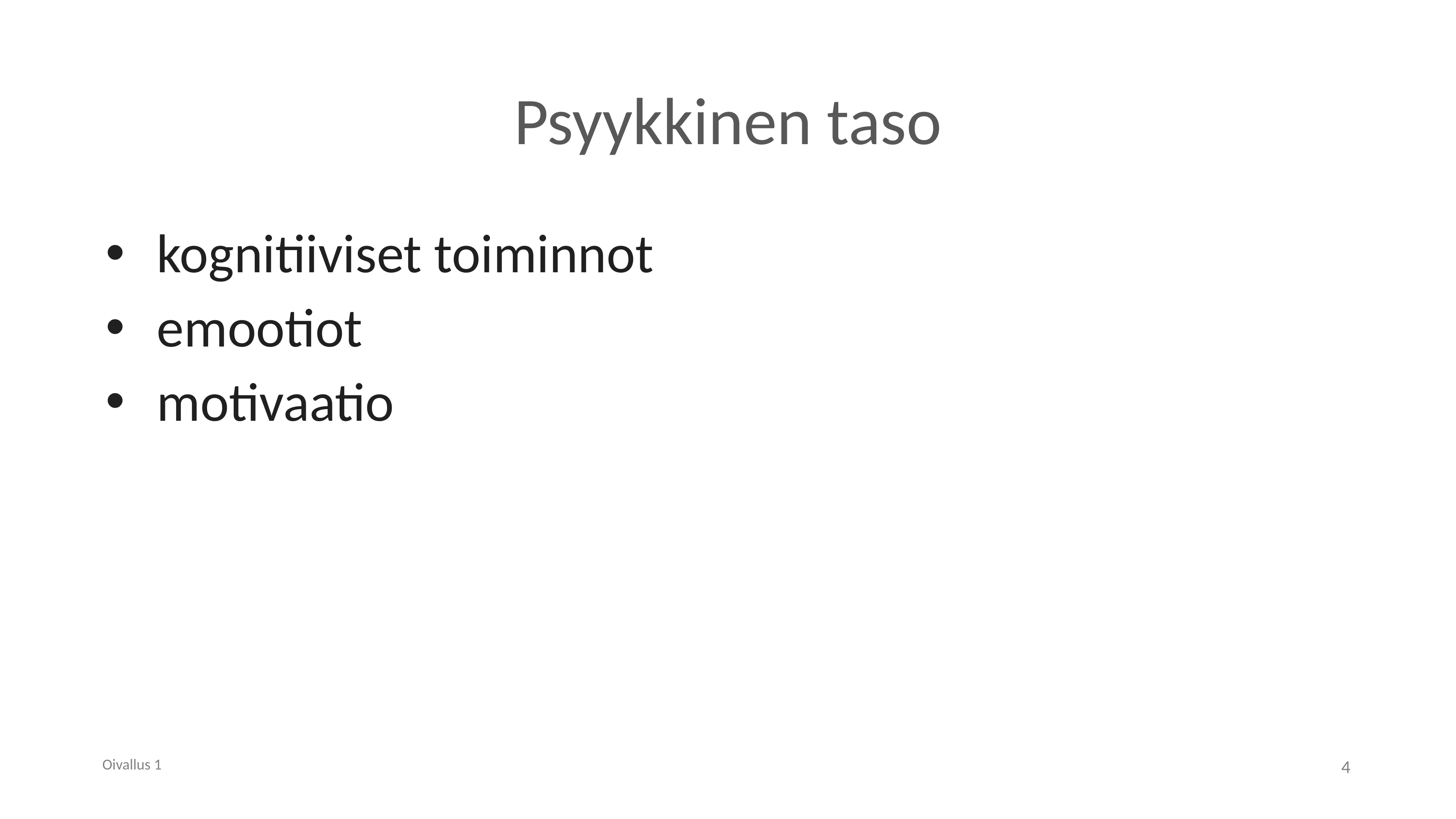

# Psyykkinen taso
kognitiiviset toiminnot
emootiot
motivaatio
Oivallus 1
4